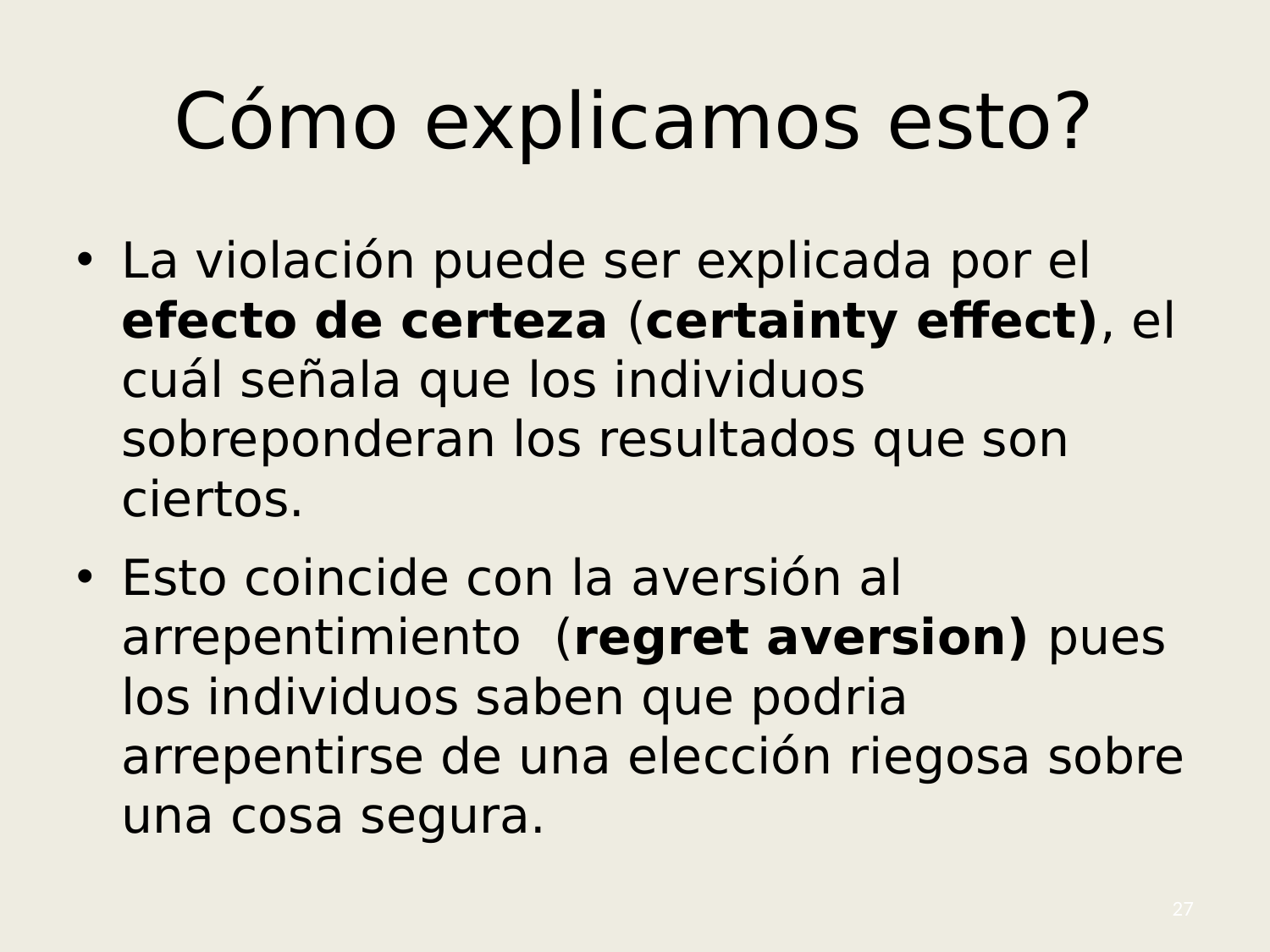

# Cómo explicamos esto?
La violación puede ser explicada por el efecto de certeza (certainty effect), el cuál señala que los individuos sobreponderan los resultados que son ciertos.
Esto coincide con la aversión al arrepentimiento  (regret aversion) pues los individuos saben que podria arrepentirse de una elección riegosa sobre una cosa segura.

27